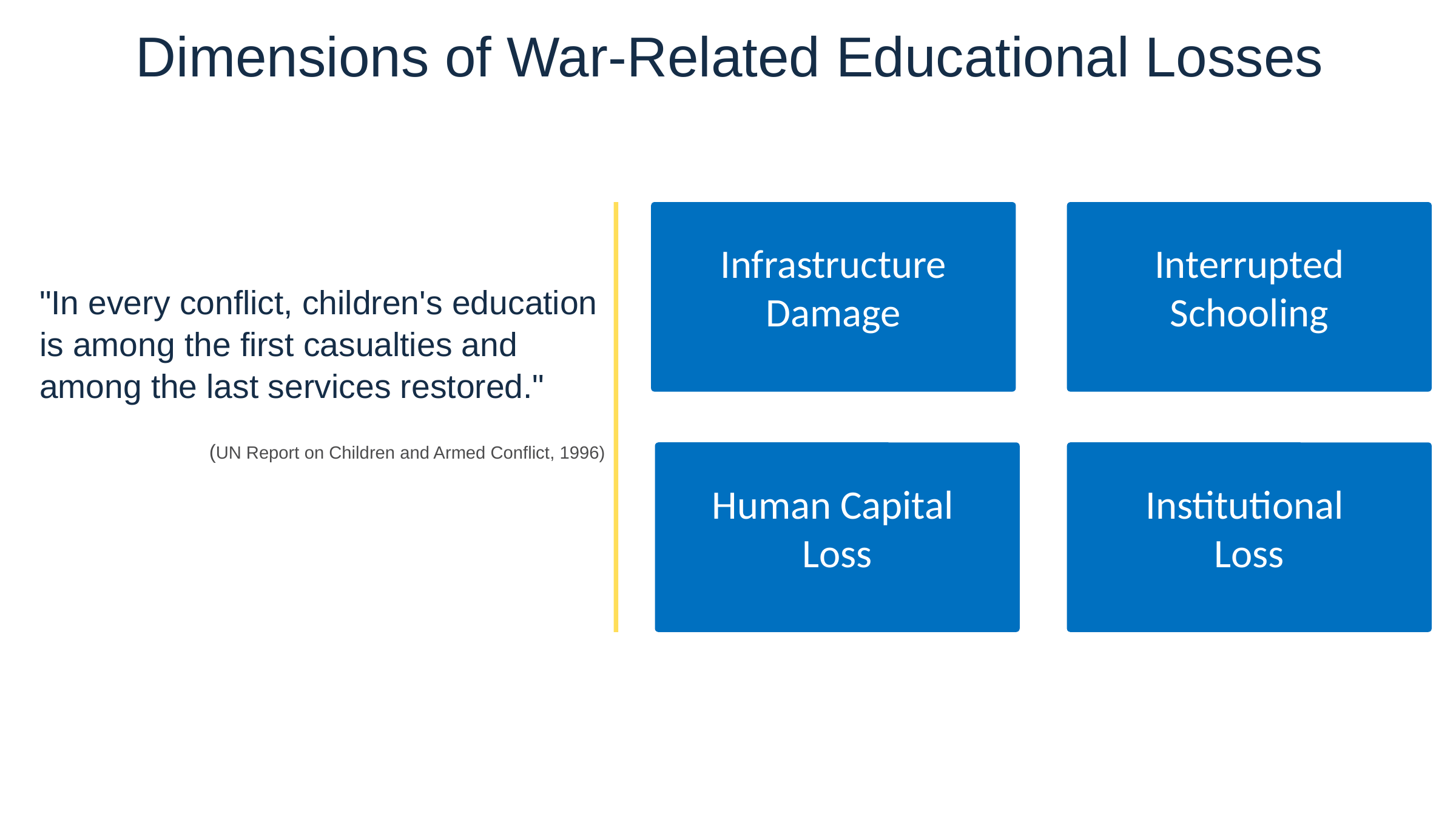

Dimensions of War-Related Educational Losses

Infrastructure Damage

Interrupted Schooling
"In every conflict, children's education is among the first casualties and among the last services restored."

(UN Report on Children and Armed Conflict, 1996)

Human Capital
Loss

Institutional
Loss